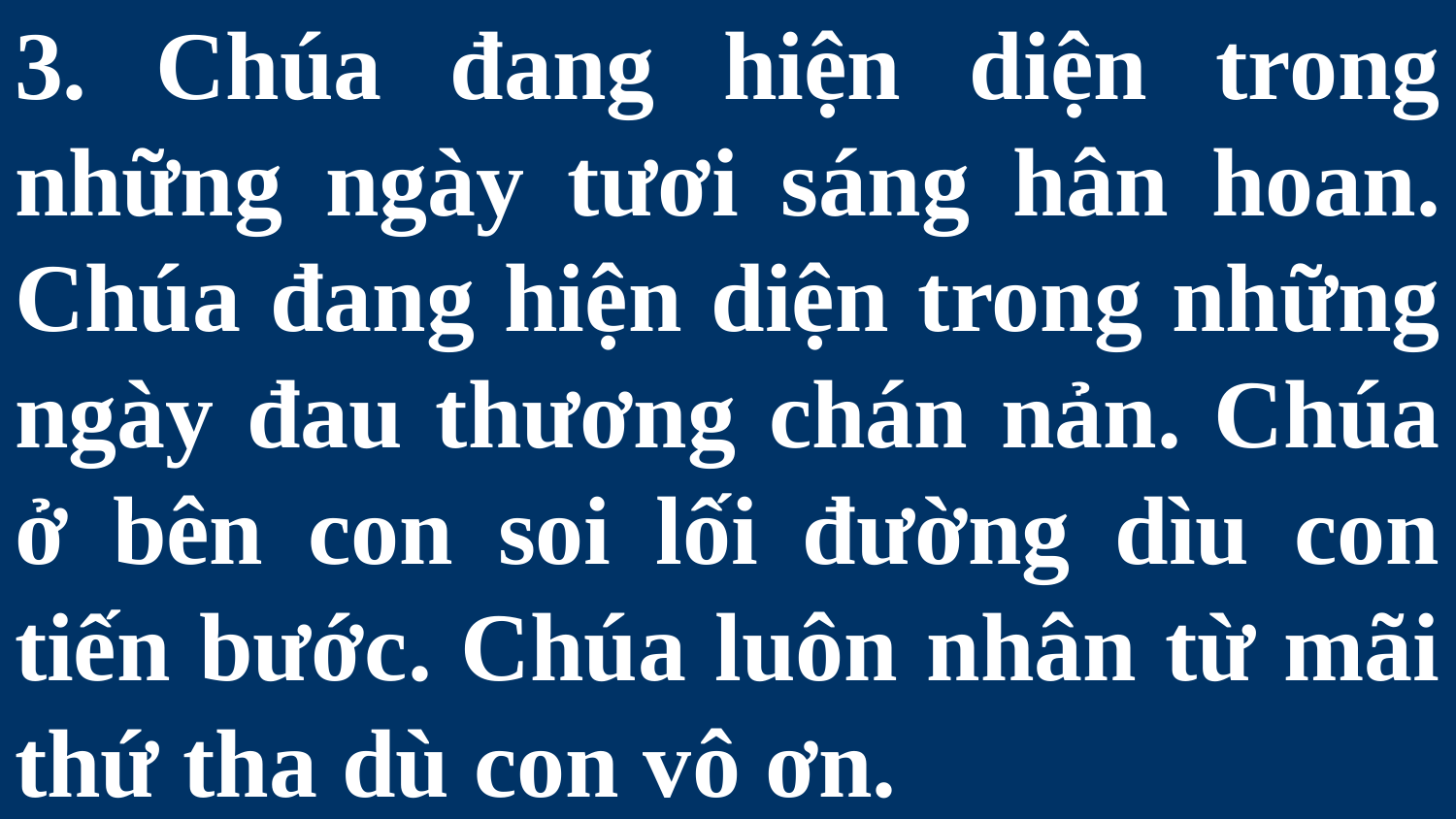

# 3. Chúa đang hiện diện trong những ngày tươi sáng hân hoan. Chúa đang hiện diện trong những ngày đau thương chán nản. Chúa ở bên con soi lối đường dìu con tiến bước. Chúa luôn nhân từ mãi thứ tha dù con vô ơn.